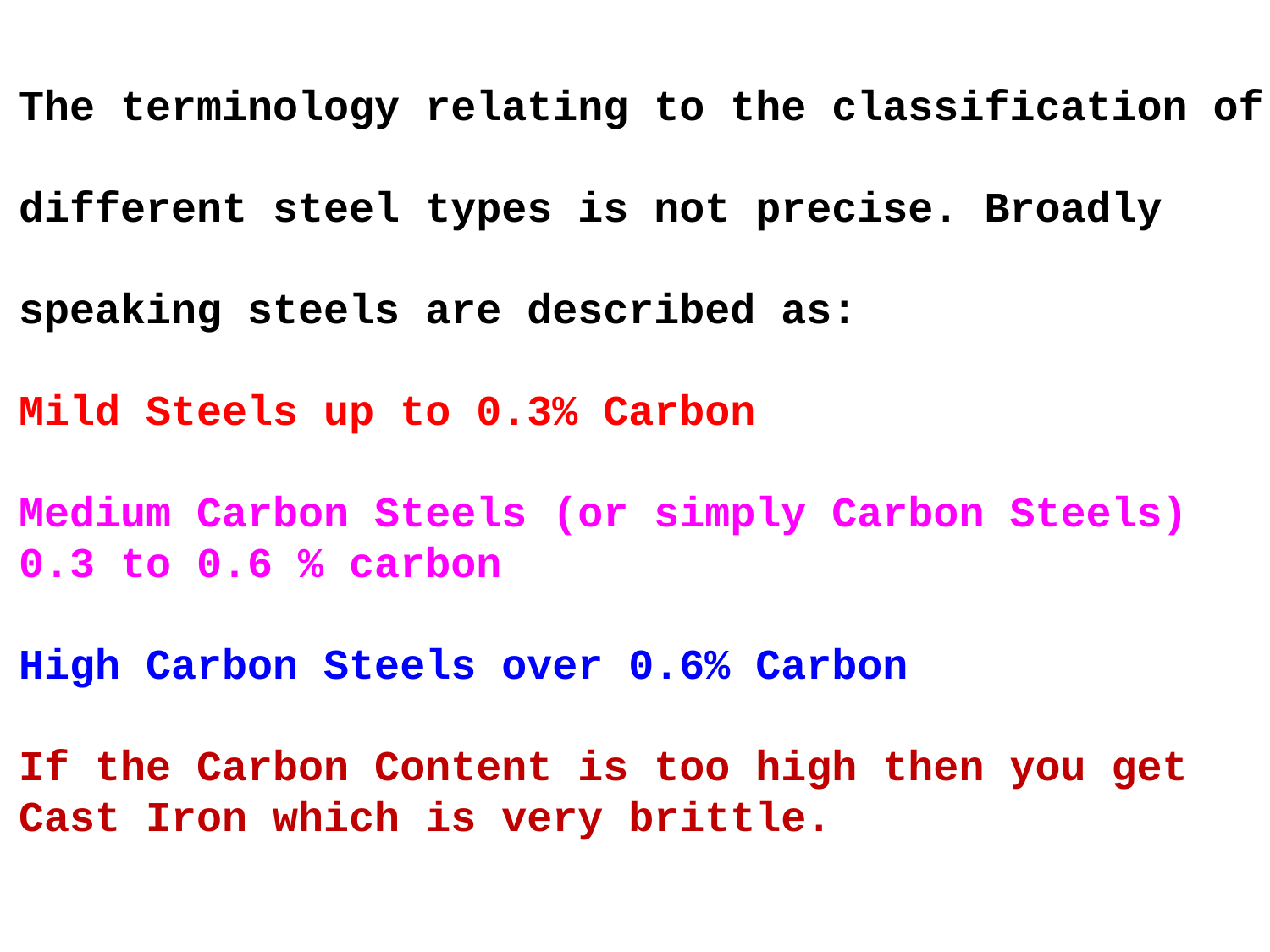

The terminology relating to the classification of different steel types is not precise. Broadly speaking steels are described as:

Mild Steels up to 0.3% Carbon

Medium Carbon Steels (or simply Carbon Steels) 0.3 to 0.6 % carbon

High Carbon Steels over 0.6% Carbon

If the Carbon Content is too high then you get Cast Iron which is very brittle.